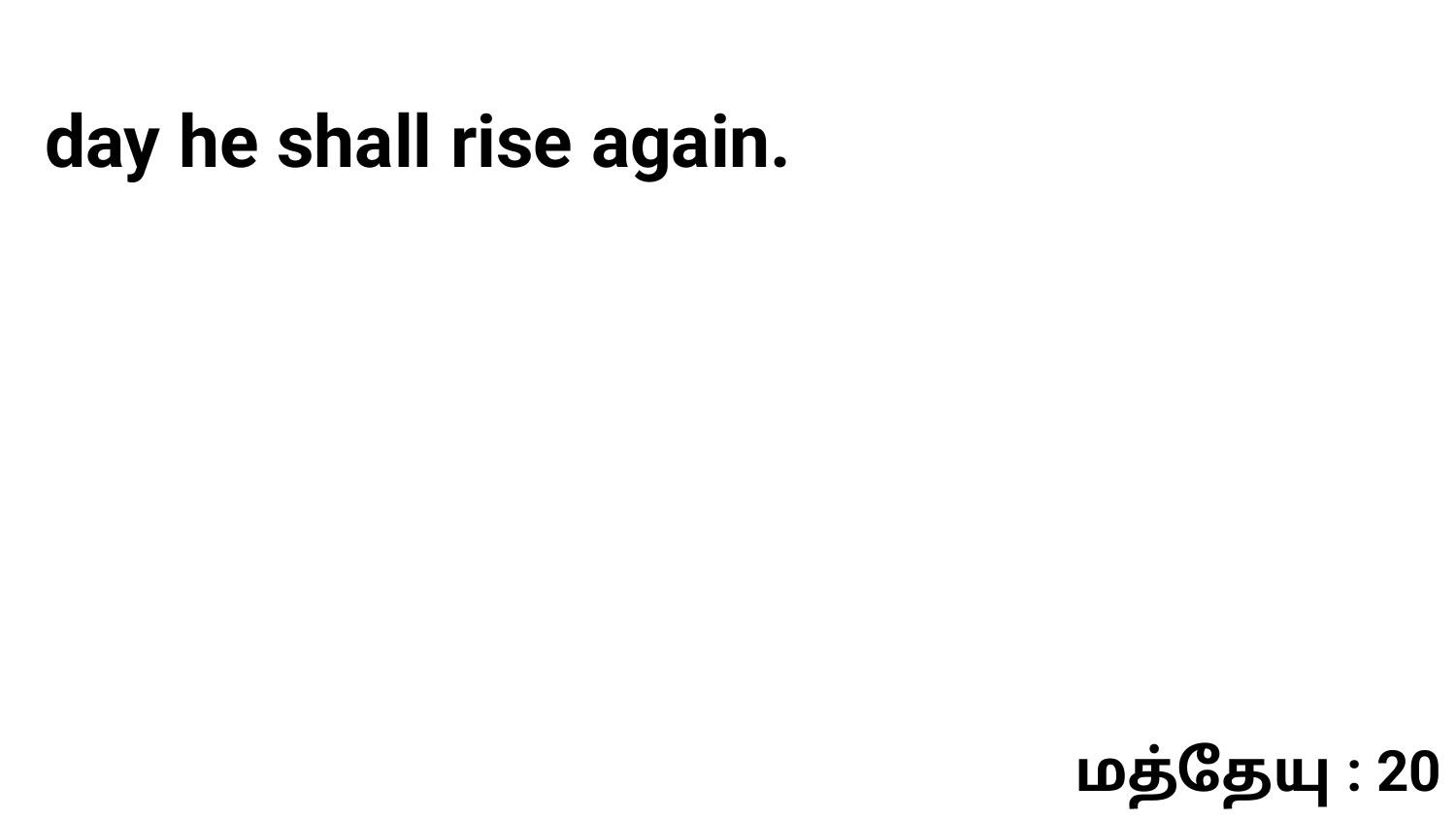

day he shall rise again.
மத்தேயு : 20